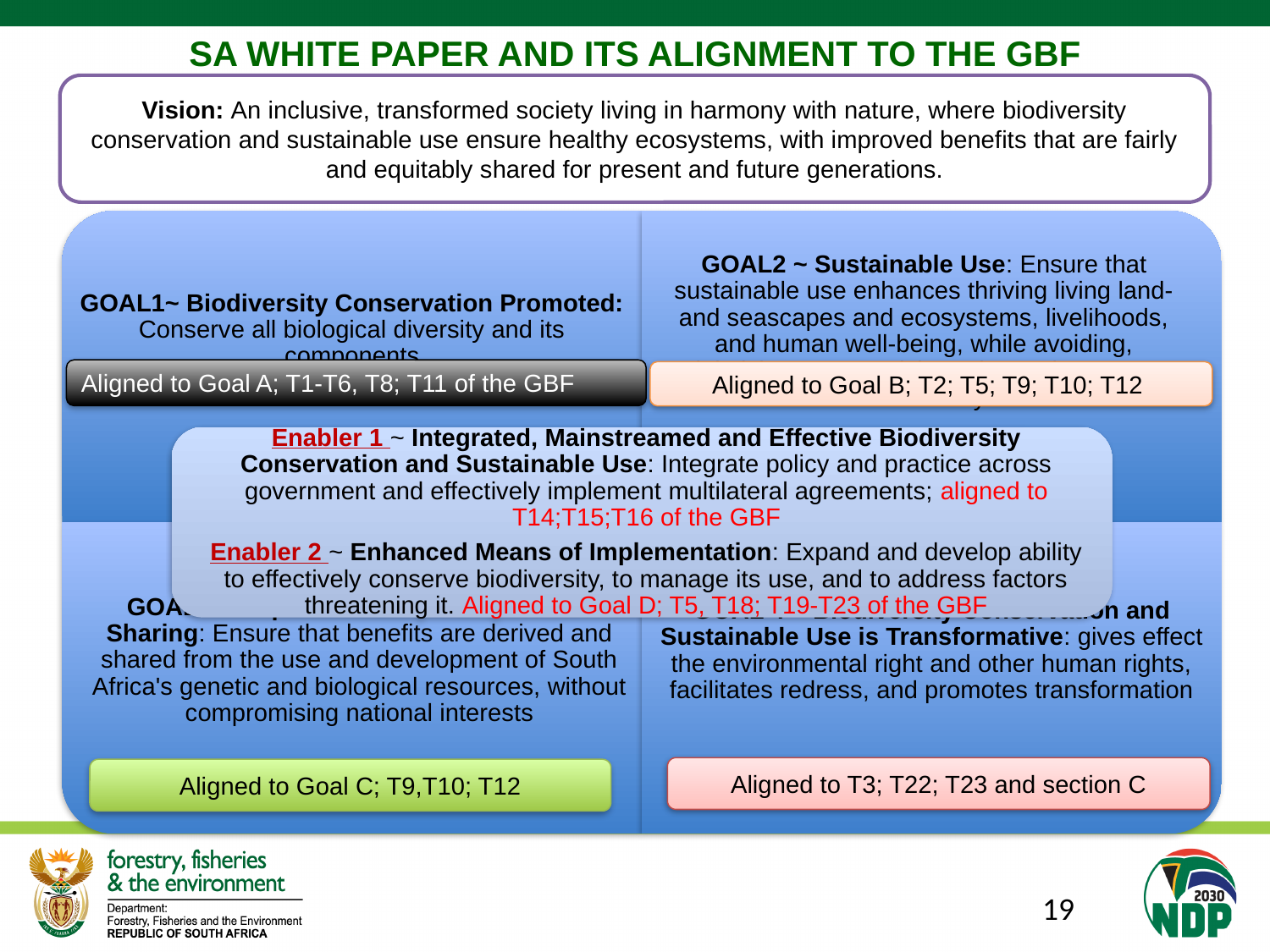

# SA WHITE PAPER AND ITS ALIGNMENT TO THE GBF
Vision: An inclusive, transformed society living in harmony with nature, where biodiversity conservation and sustainable use ensure healthy ecosystems, with improved benefits that are fairly and equitably shared for present and future generations.
GOAL1~ Biodiversity Conservation Promoted: Conserve all biological diversity and its components

GOAL2 ~ Sustainable Use: Ensure that sustainable use enhances thriving living land- and seascapes and ecosystems, livelihoods, and human well-being, while avoiding, minimising, or remedying adverse impacts on biodiversity

GOAL 3 ~ Equitable Access and Benefit Sharing: Ensure that benefits are derived and shared from the use and development of South Africa's genetic and biological resources, without compromising national interests

GOAL 4 ~ Biodiversity Conservation and Sustainable Use is Transformative: gives effect the environmental right and other human rights, facilitates redress, and promotes transformation

Enabler 1 ~ Integrated, Mainstreamed and Effective Biodiversity Conservation and Sustainable Use: Integrate policy and practice across government and effectively implement multilateral agreements; aligned to T14;T15;T16 of the GBF
Enabler 2 ~ Enhanced Means of Implementation: Expand and develop ability to effectively conserve biodiversity, to manage its use, and to address factors threatening it. Aligned to Goal D; T5, T18; T19-T23 of the GBF
Aligned to Goal A; T1-T6, T8; T11 of the GBF
Aligned to Goal B; T2; T5; T9; T10; T12
Aligned to T3; T22; T23 and section C
Aligned to Goal C; T9,T10; T12
19